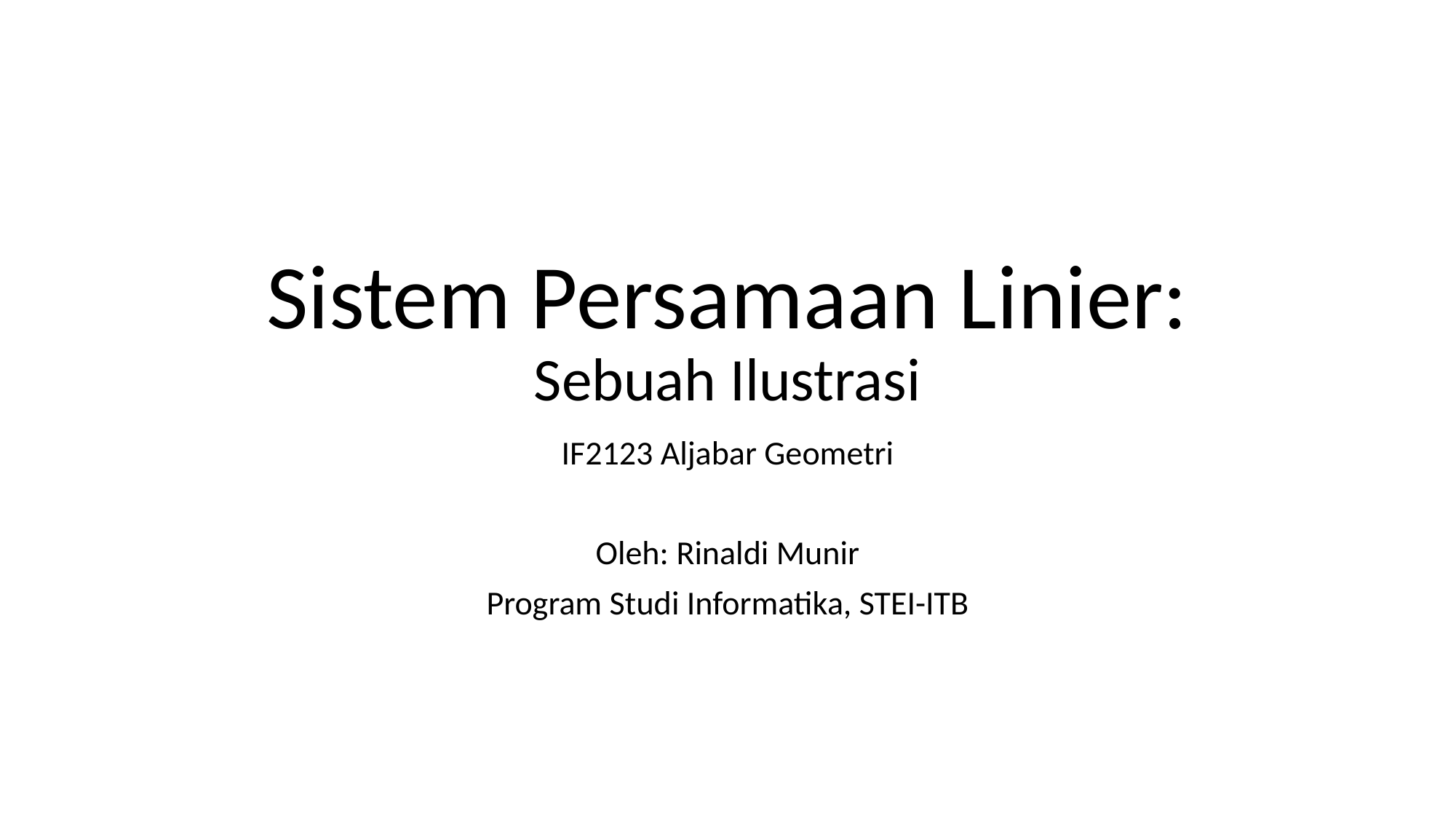

# Sistem Persamaan Linier: Sebuah Ilustrasi
IF2123 Aljabar Geometri

Oleh: Rinaldi Munir
Program Studi Informatika, STEI-ITB